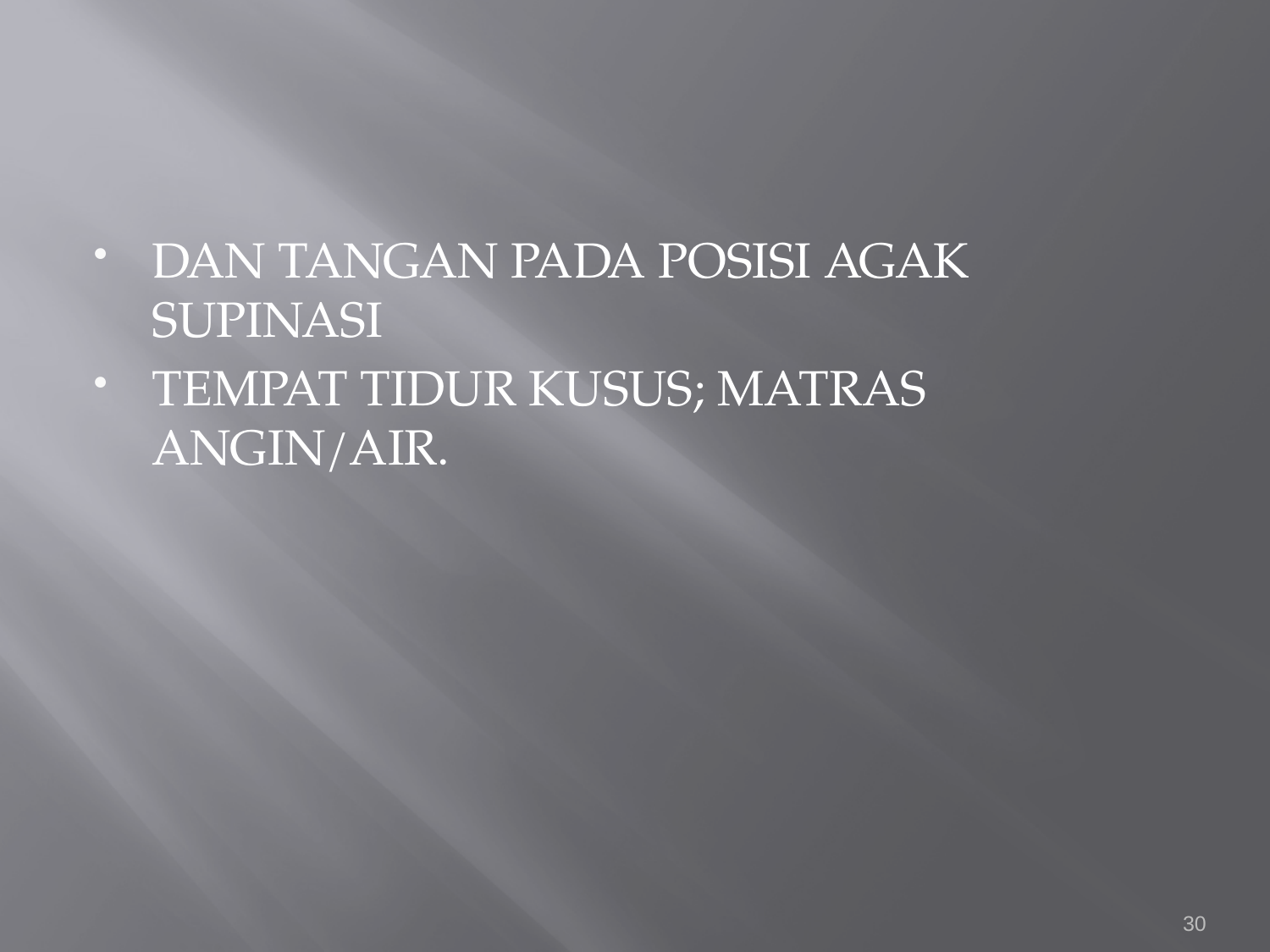

#
DAN TANGAN PADA POSISI AGAK SUPINASI
TEMPAT TIDUR KUSUS; MATRAS ANGIN/AIR.
30